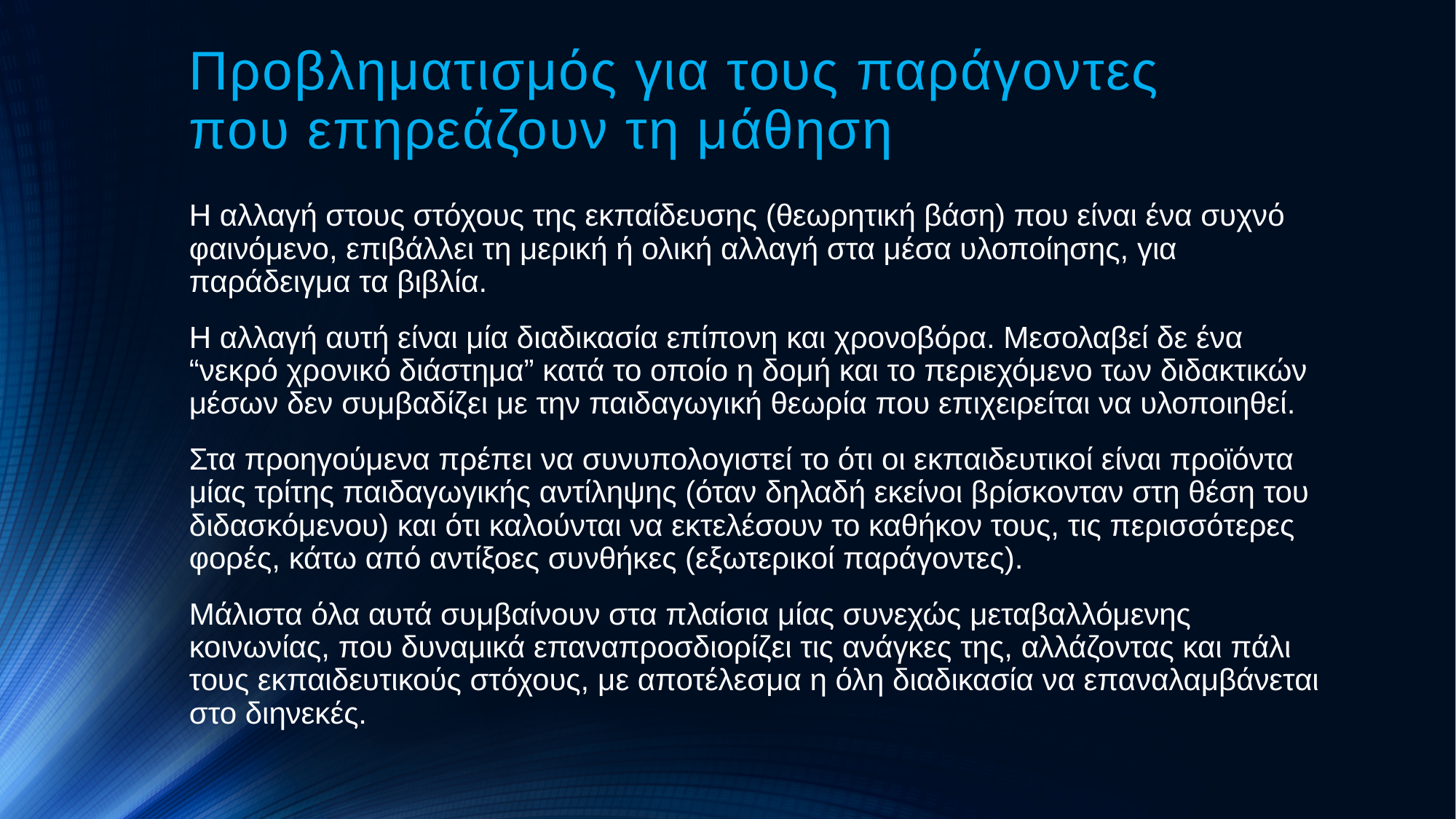

# Προβληματισμός για τους παράγοντες που επηρεάζουν τη μάθηση
Η αλλαγή στους στόχους της εκπαίδευσης (θεωρητική βάση) που είναι ένα συχνό φαινόμενο, επιβάλλει τη μερική ή ολική αλλαγή στα μέσα υλοποίησης, για παράδειγμα τα βιβλία.
Η αλλαγή αυτή είναι μία διαδικασία επίπονη και χρονοβόρα. Μεσολαβεί δε ένα “νεκρό χρονικό διάστημα” κατά το οποίο η δομή και το περιεχόμενο των διδακτικών μέσων δεν συμβαδίζει με την παιδαγωγική θεωρία που επιχειρείται να υλοποιηθεί.
Στα προηγούμενα πρέπει να συνυπολογιστεί το ότι οι εκπαιδευτικοί είναι προϊόντα μίας τρίτης παιδαγωγικής αντίληψης (όταν δηλαδή εκείνοι βρίσκονταν στη θέση του διδασκόμενου) και ότι καλούνται να εκτελέσουν το καθήκον τους, τις περισσότερες φορές, κάτω από αντίξοες συνθήκες (εξωτερικοί παράγοντες).
Μάλιστα όλα αυτά συμβαίνουν στα πλαίσια μίας συνεχώς μεταβαλλόμενης κοινωνίας, που δυναμικά επαναπροσδιορίζει τις ανάγκες της, αλλάζοντας και πάλι τους εκπαιδευτικούς στόχους, με αποτέλεσμα η όλη διαδικασία να επαναλαμβάνεται στο διηνεκές.